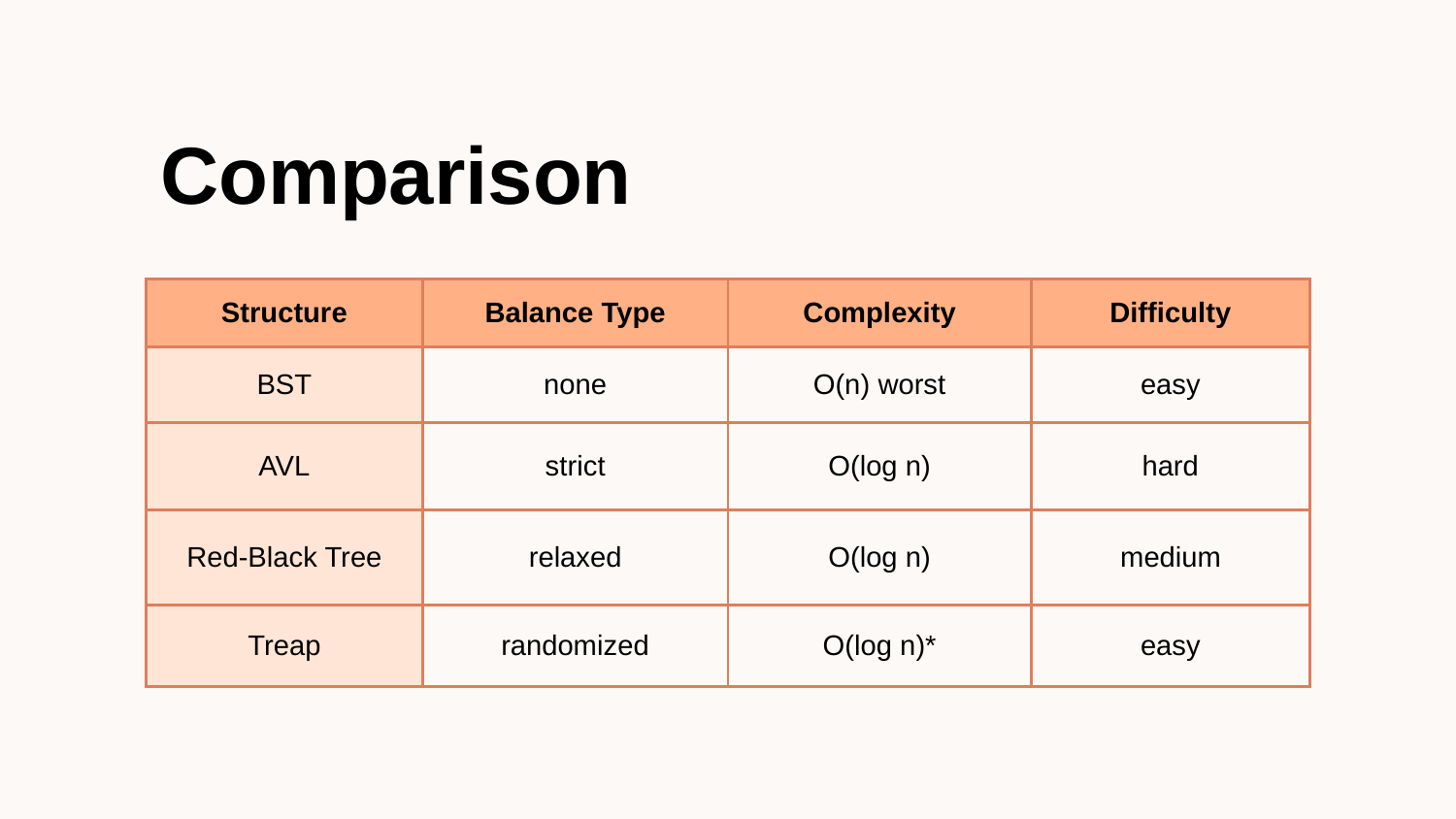

# Comparison
| Structure | Balance Type | Complexity | Difficulty |
| --- | --- | --- | --- |
| BST | none | O(n) worst | easy |
| AVL | strict | O(log n) | hard |
| Red-Black Tree | relaxed | O(log n) | medium |
| Treap | randomized | O(log n)\* | easy |